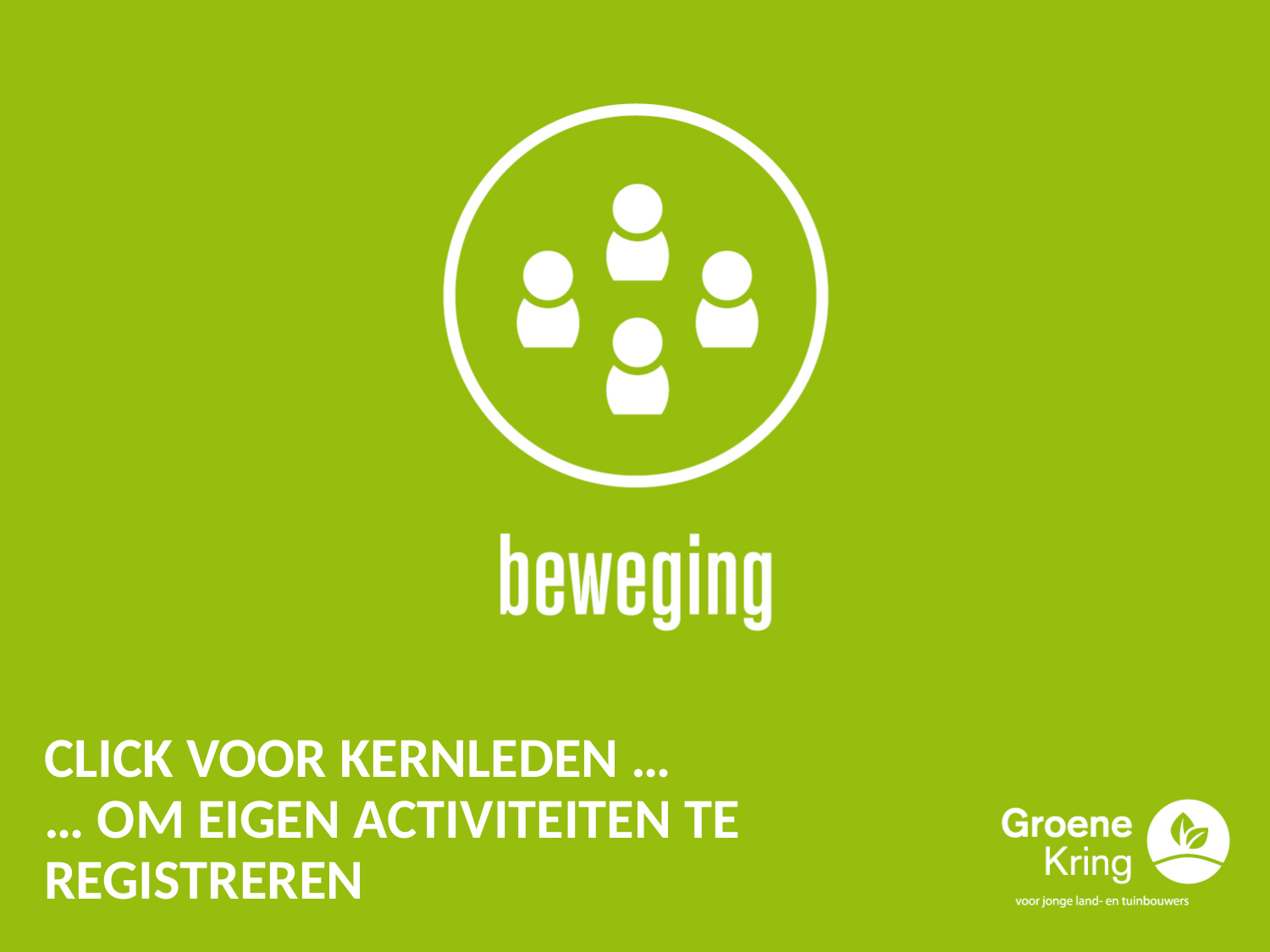

# Click voor kernleden … … om eigen activiteiten te registreren